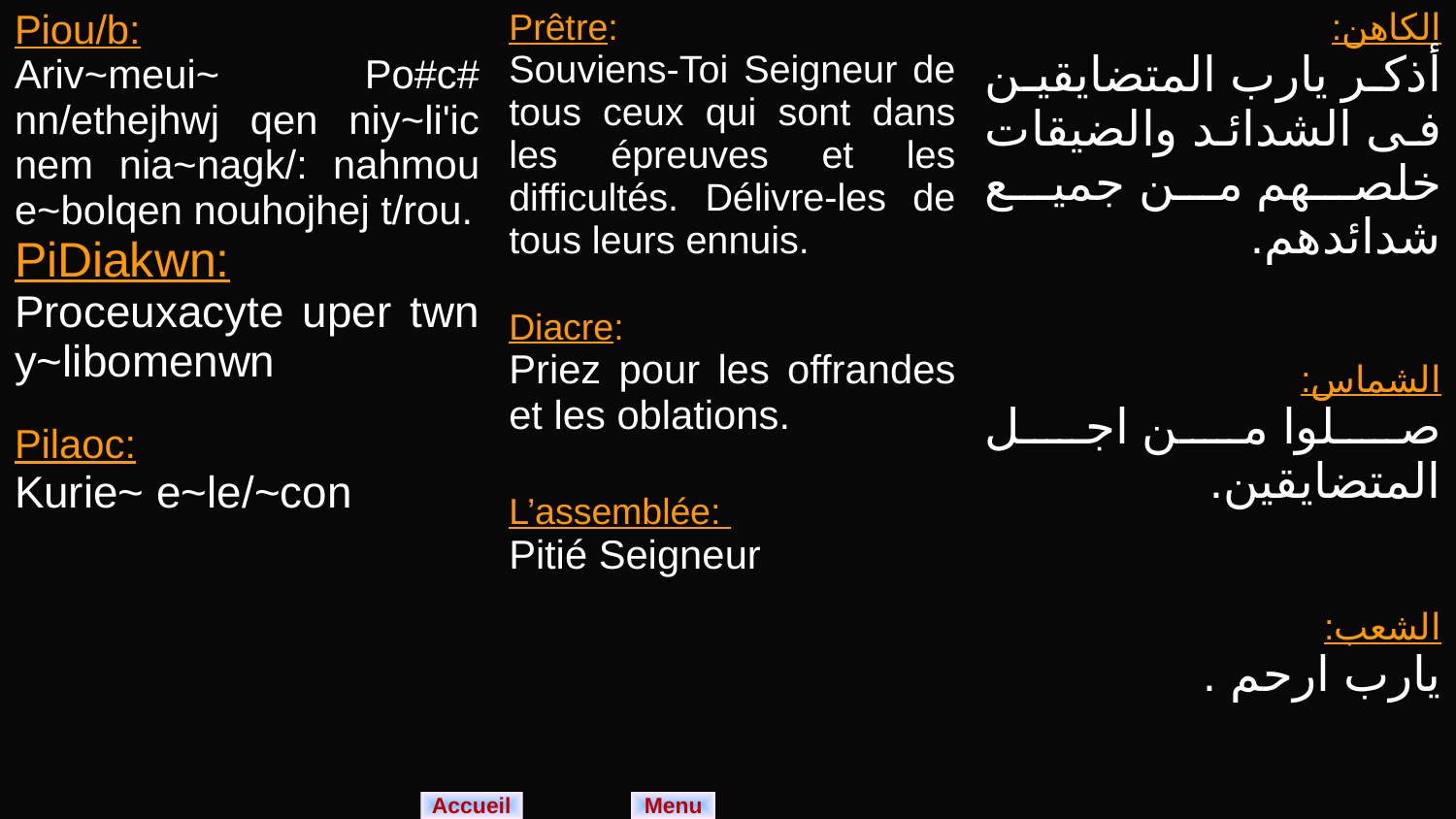

| Piou/b: Ariv~meui~ Po#c# nn/ethejhwj qen niy~li'ic nem nia~nagk/: nahmou e~bolqen nouhojhej t/rou. PiDiakwn: Proceuxacyte uper twn y~libomenwn Pilaoc: Kurie~ e~le/~con | Prêtre: Souviens-Toi Seigneur de tous ceux qui sont dans les épreuves et les difficultés. Délivre-les de tous leurs ennuis. Diacre: Priez pour les offrandes et les oblations. L’assemblée: Pitié Seigneur | الكاهن: أذكر يارب المتضايقين فى الشدائد والضيقات خلصهم من جميع شدائدهم. الشماس: صلوا من اجل المتضايقين. الشعب: يارب ارحم . |
| --- | --- | --- |
Menu